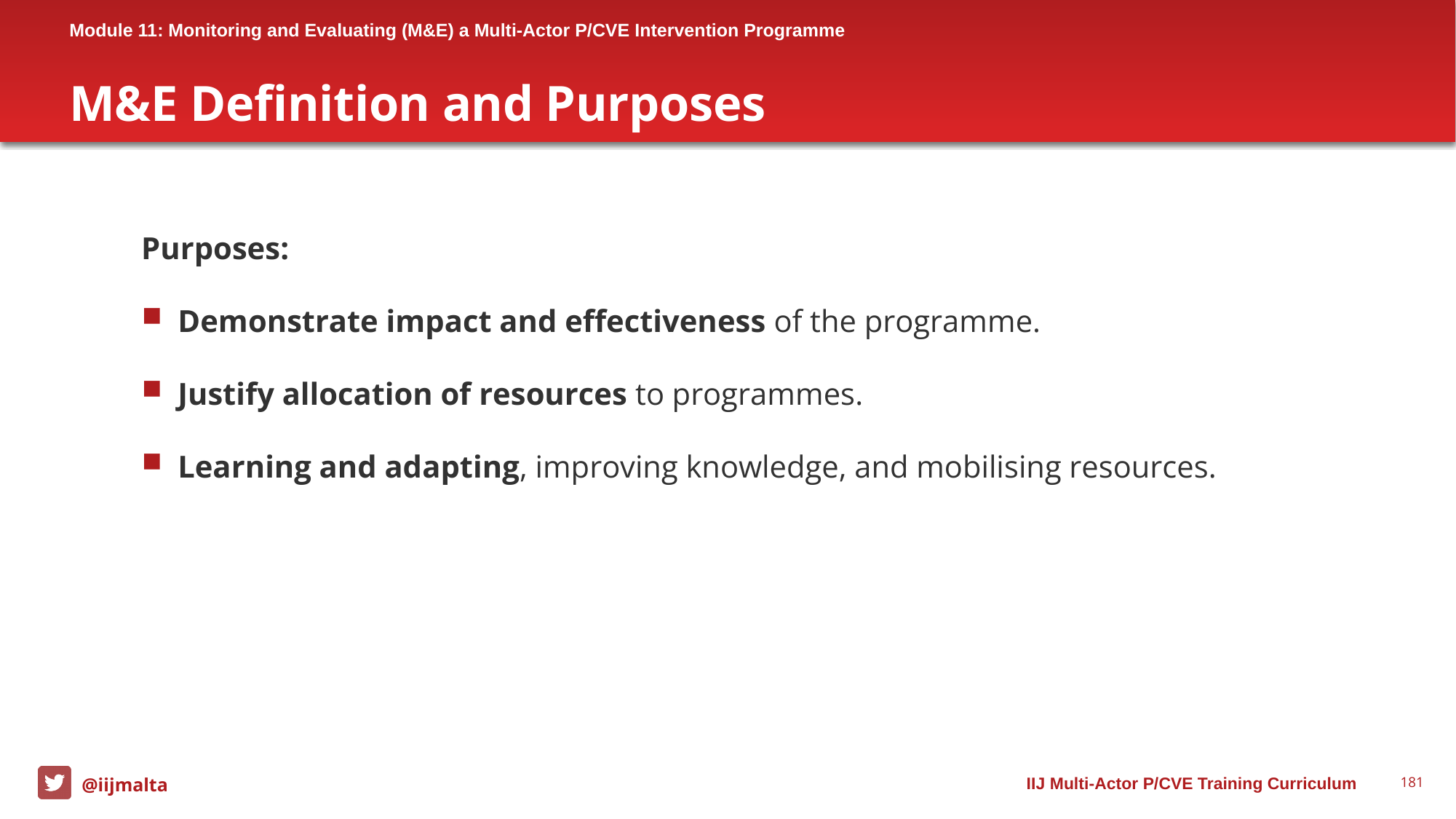

Module 11: Monitoring and Evaluating (M&E) a Multi-Actor P/CVE Intervention Programme
# M&E Definition and Purposes
Purposes:
Demonstrate impact and effectiveness of the programme.
Justify allocation of resources to programmes.
Learning and adapting, improving knowledge, and mobilising resources.
IIJ Multi-Actor P/CVE Training Curriculum
181